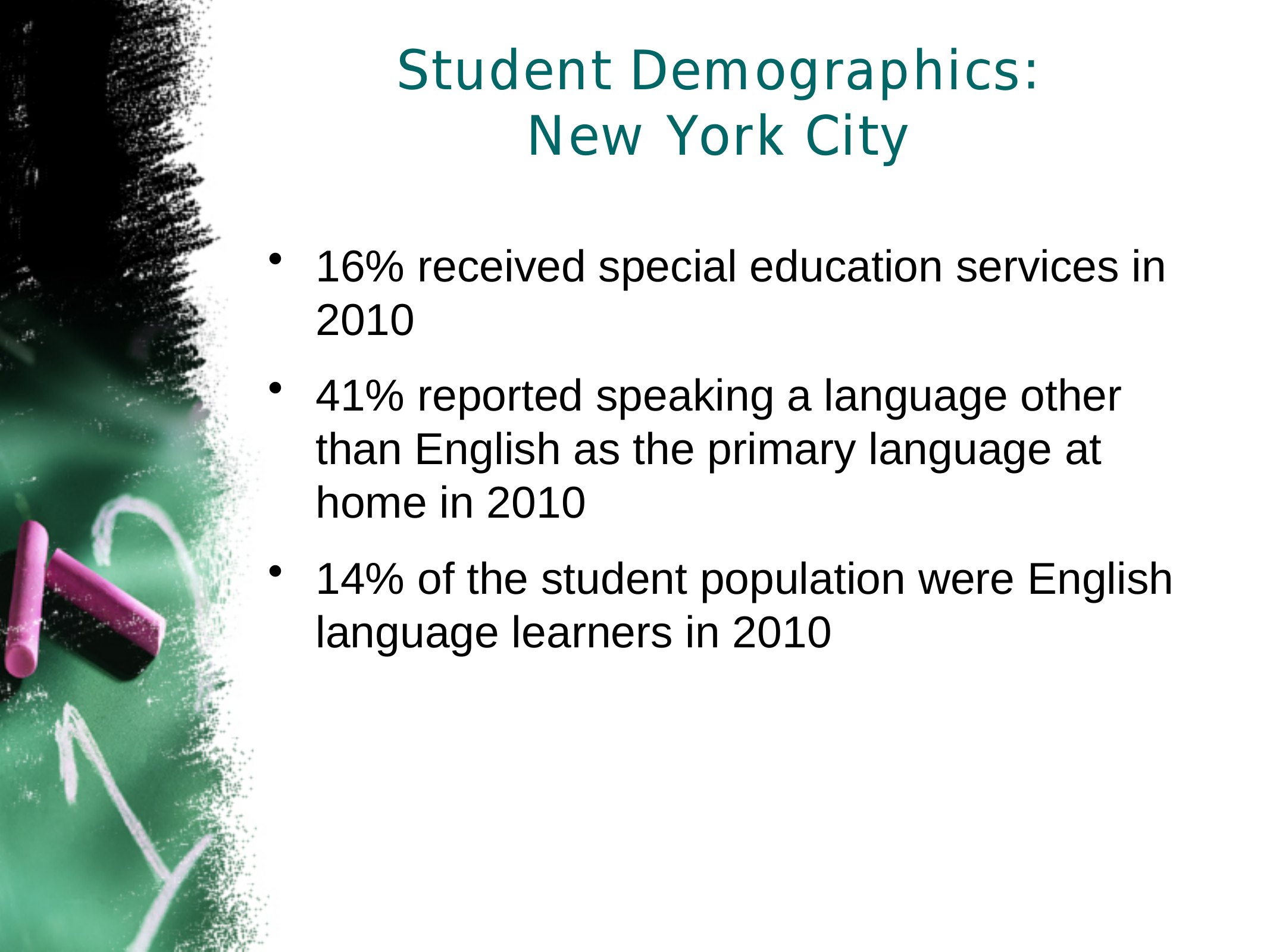

# Student Demographics: New York City
16% received special education services in 2010
41% reported speaking a language other than English as the primary language at home in 2010
14% of the student population were English language learners in 2010